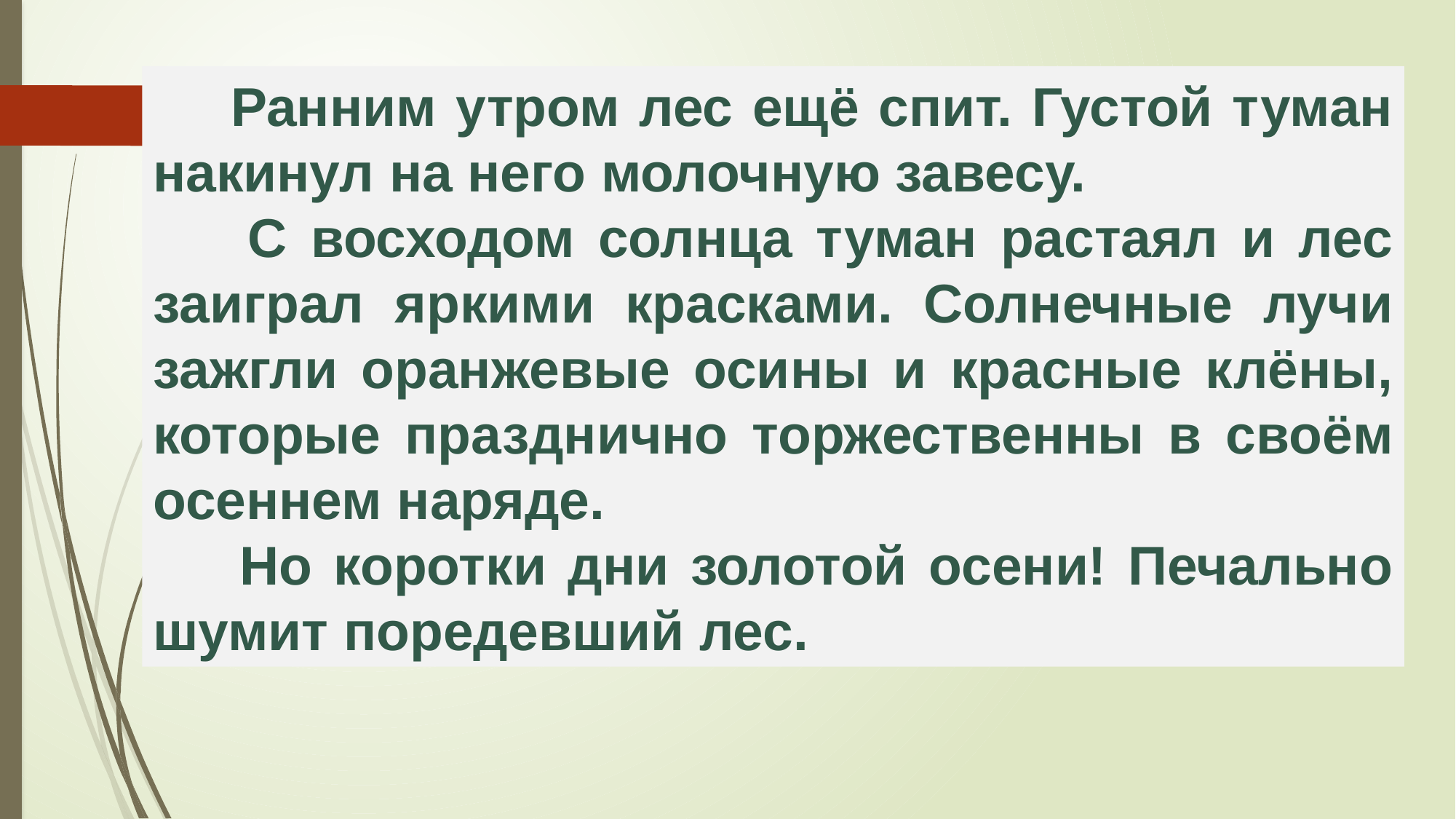

Ранним утром лес ещё спит. Густой туман накинул на него молочную завесу.
    С восходом солнца туман растаял и лес заиграл яркими красками. Солнечные лучи зажгли оранжевые осины и красные клёны, которые празднично торжественны в своём осеннем наряде.
    Но коротки дни золотой осени! Печально шумит поредевший лес.